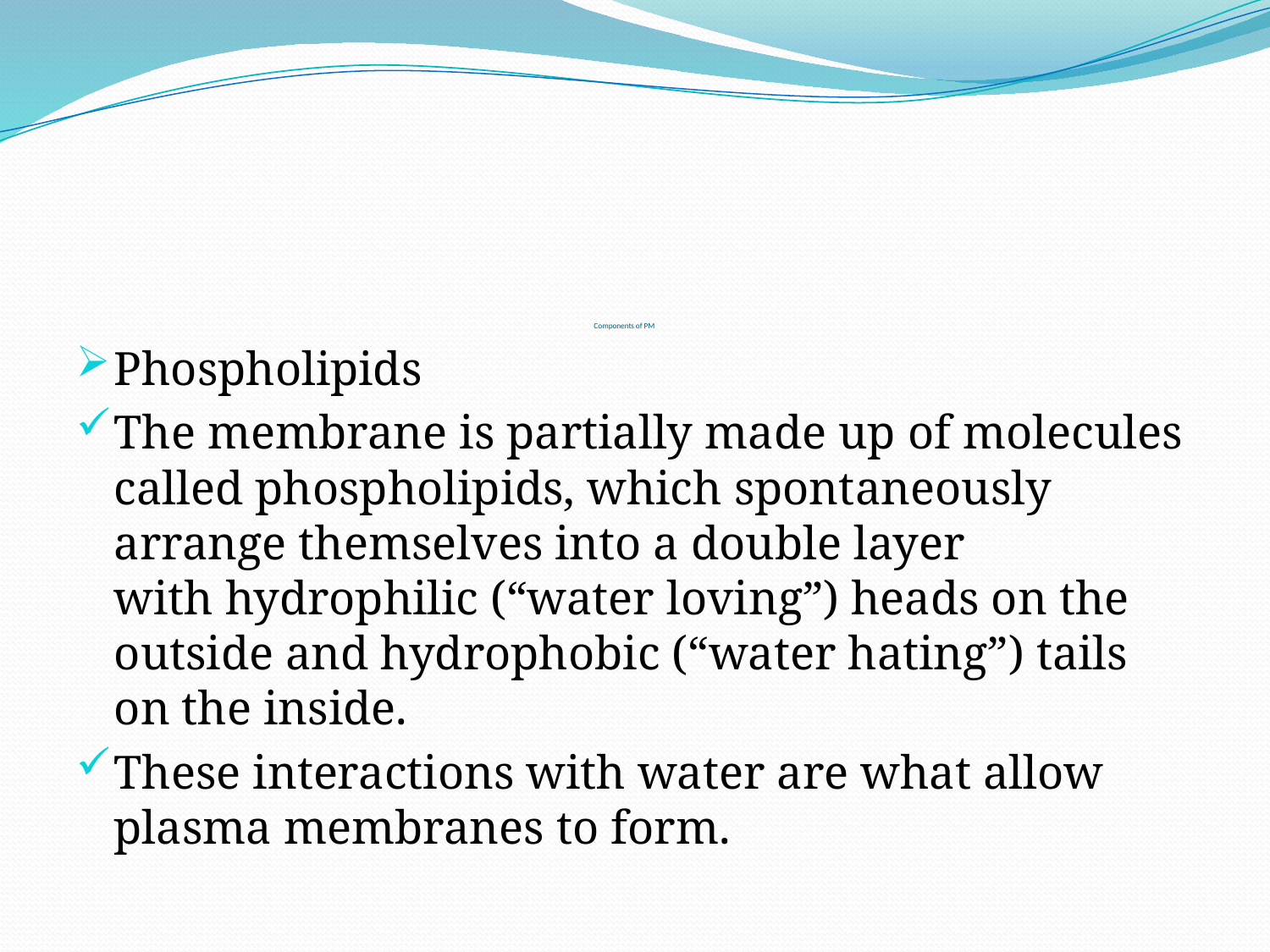

# Components of PM

Phospholipids
The membrane is partially made up of molecules called phospholipids, which spontaneously arrange themselves into a double layer with hydrophilic (“water loving”) heads on the outside and hydrophobic (“water hating”) tails on the inside.
These interactions with water are what allow plasma membranes to form.